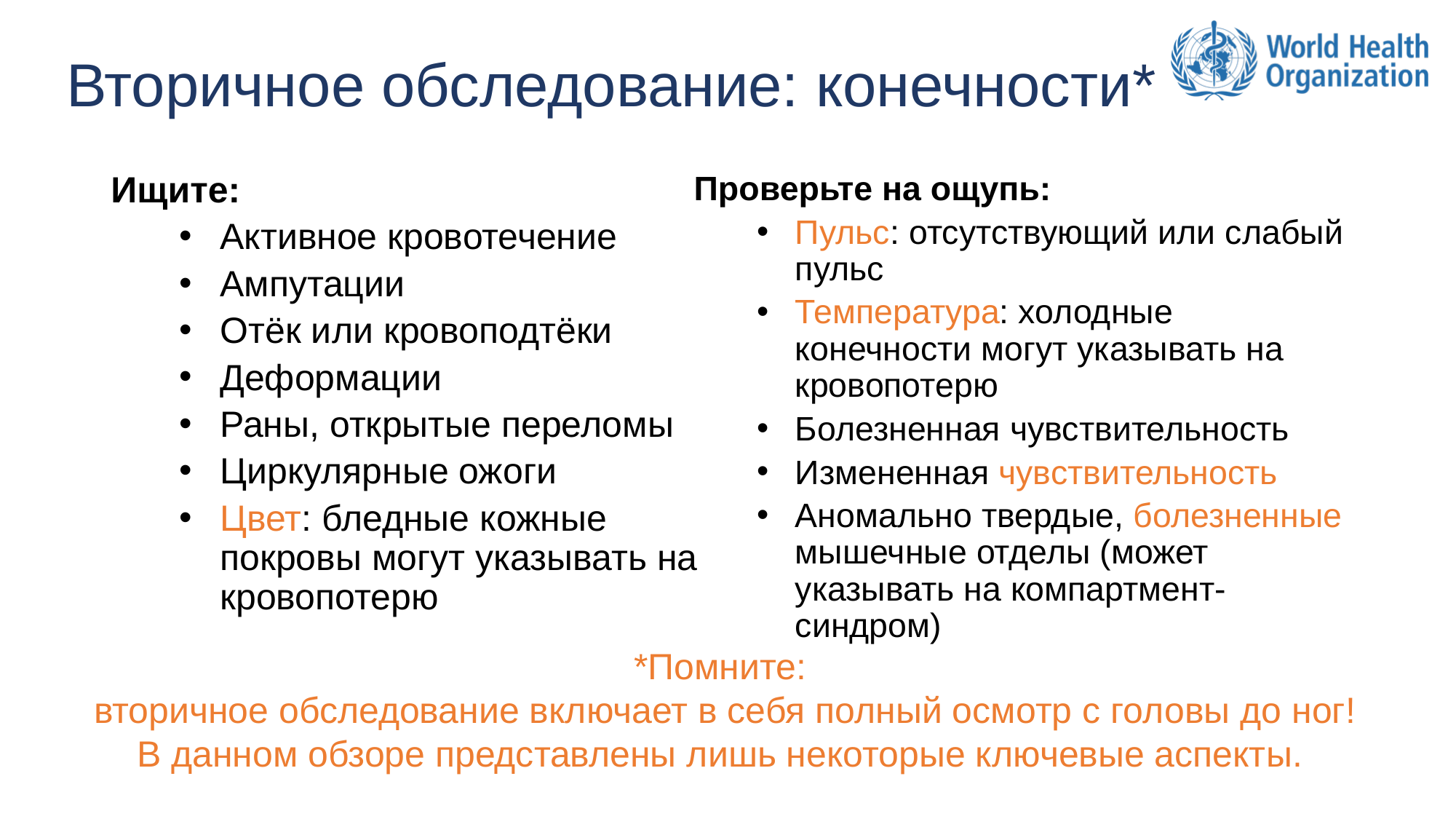

# Вторичное обследование: конечности*
Ищите:
Активное кровотечение
Ампутации
Отёк или кровоподтёки
Деформации
Раны, открытые переломы
Циркулярные ожоги
Цвет: бледные кожные покровы могут указывать на кровопотерю

Проверьте на ощупь:
Пульс: отсутствующий или слабый пульс
Температура: холодные конечности могут указывать на кровопотерю
Болезненная чувствительность
Измененная чувствительность
Аномально твердые, болезненные мышечные отделы (может указывать на компартмент-синдром)
*Помните:
вторичное обследование включает в себя полный осмотр с головы до ног!
В данном обзоре представлены лишь некоторые ключевые аспекты.